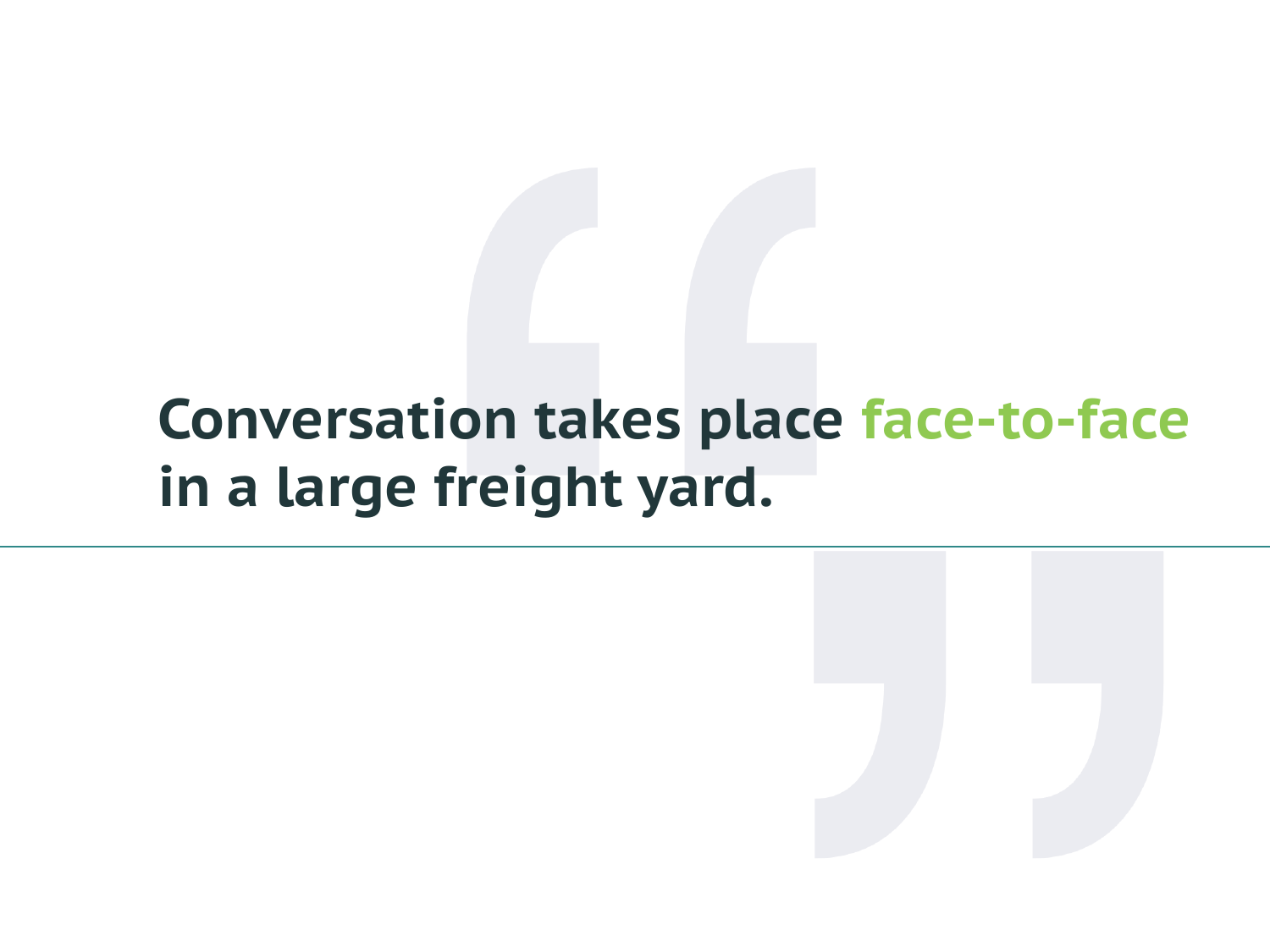

Conversation takes place face-to-face in a large freight yard.